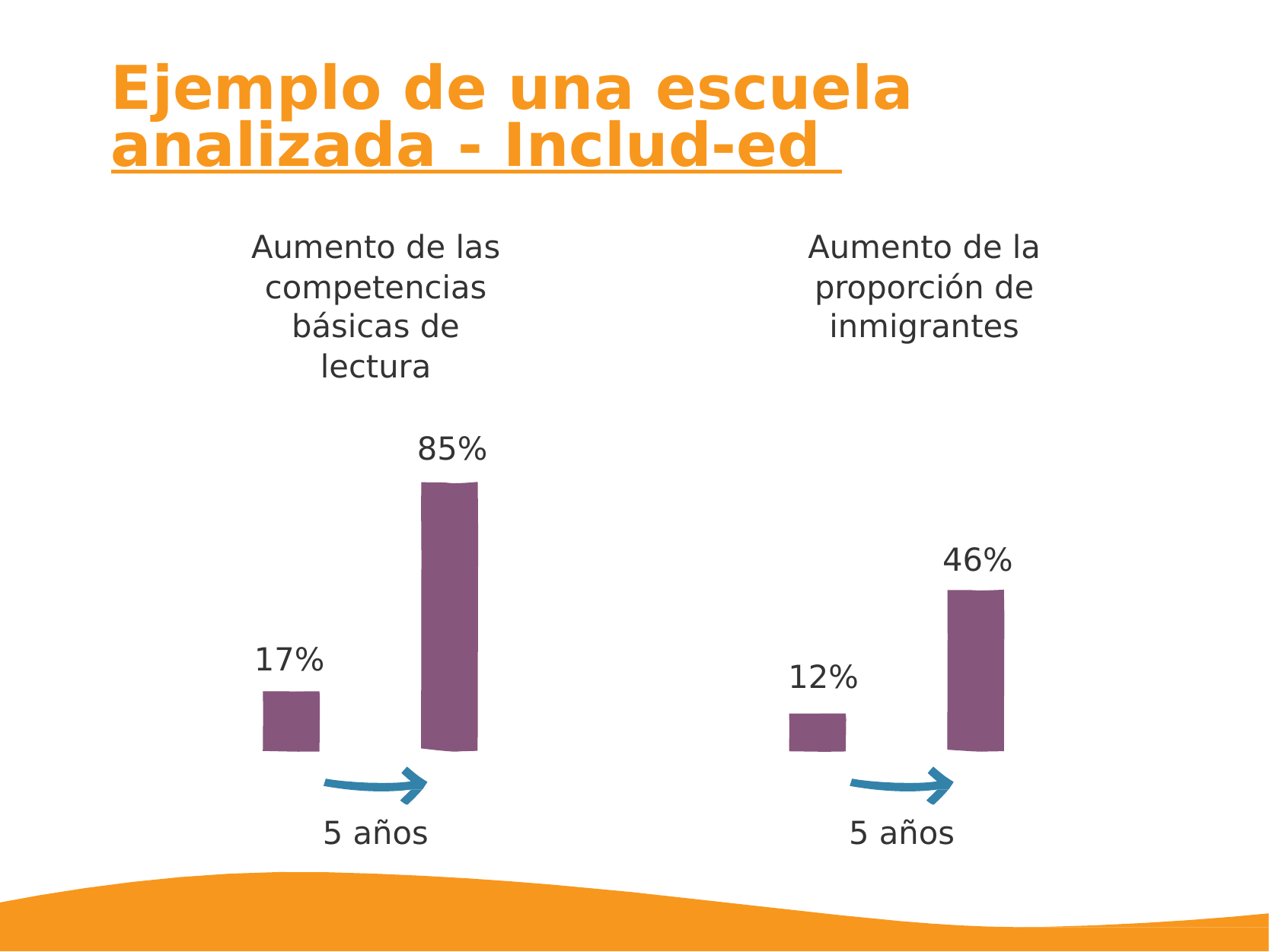

Ejemplo de una escuela analizada - Includ-ed
Aumento de la proporción de inmigrantes
Aumento de las competencias básicas de lectura
85%

46%

17%
12%

5 años
5 años